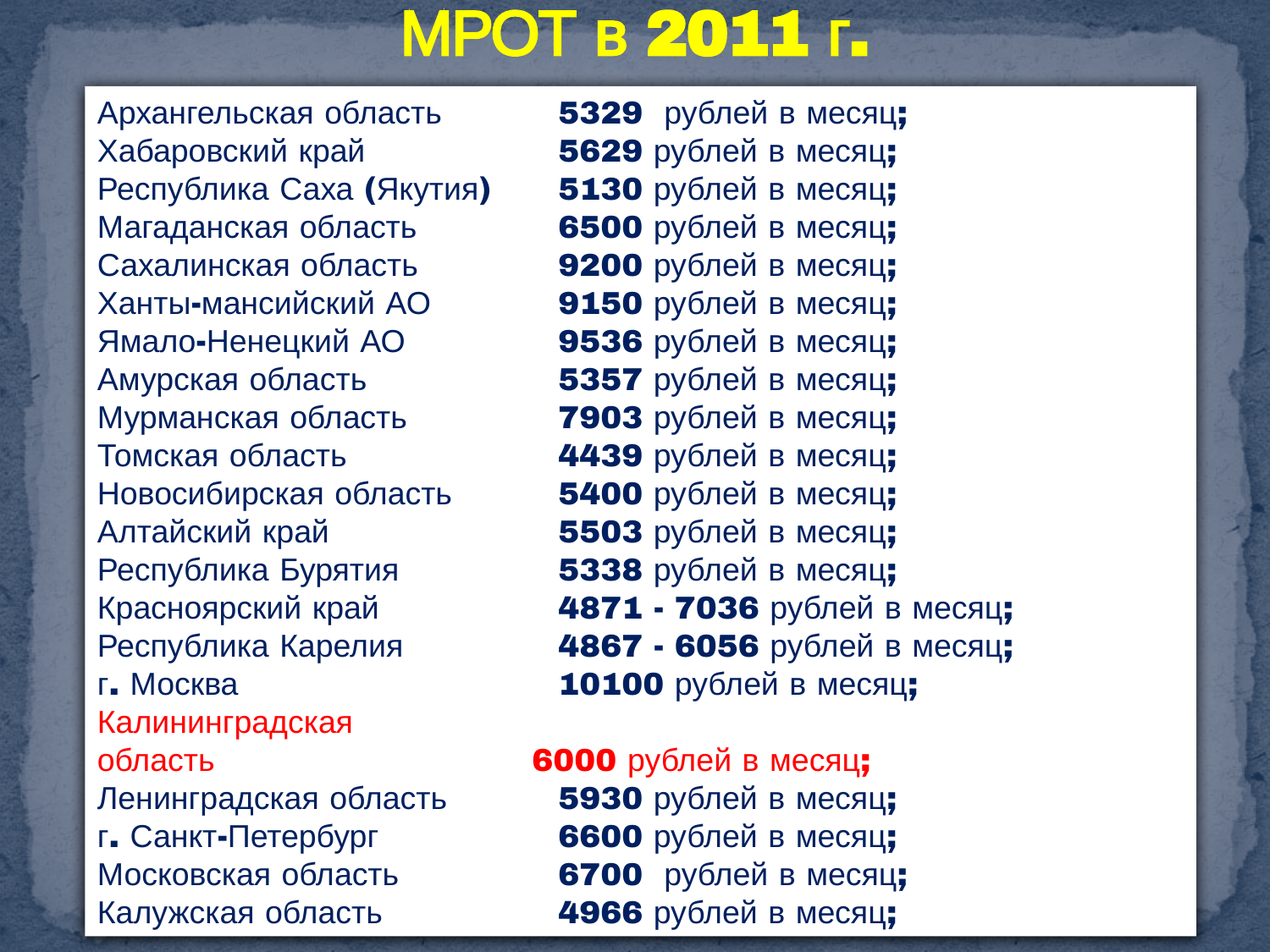

# МРОТ в 2011 г.
Архангельская область	5329  рублей в месяц;
Хабаровский край	5629 рублей в месяц;
Республика Саха (Якутия)	5130 рублей в месяц;
Магаданская область 	6500 рублей в месяц;
Сахалинская область 	9200 рублей в месяц;
Ханты-мансийский АО	9150 рублей в месяц;
Ямало-Ненецкий АО	9536 рублей в месяц;
Амурская область	5357 рублей в месяц;
Мурманская область 	7903 рублей в месяц;
Томская область 	4439 рублей в месяц;
Новосибирская область	5400 рублей в месяц;
Алтайский край	5503 рублей в месяц;
Республика Бурятия	5338 рублей в месяц;
Красноярский край 	4871 - 7036 рублей в месяц;
Республика Карелия	4867 - 6056 рублей в месяц;
г. Москва 	10100 рублей в месяц;
Калининградская
область                              6000 рублей в месяц;
Ленинградская область 	5930 рублей в месяц;
г. Санкт-Петербург 	6600 рублей в месяц;
Московская область 	6700  рублей в месяц;
Калужская область	4966 рублей в месяц;